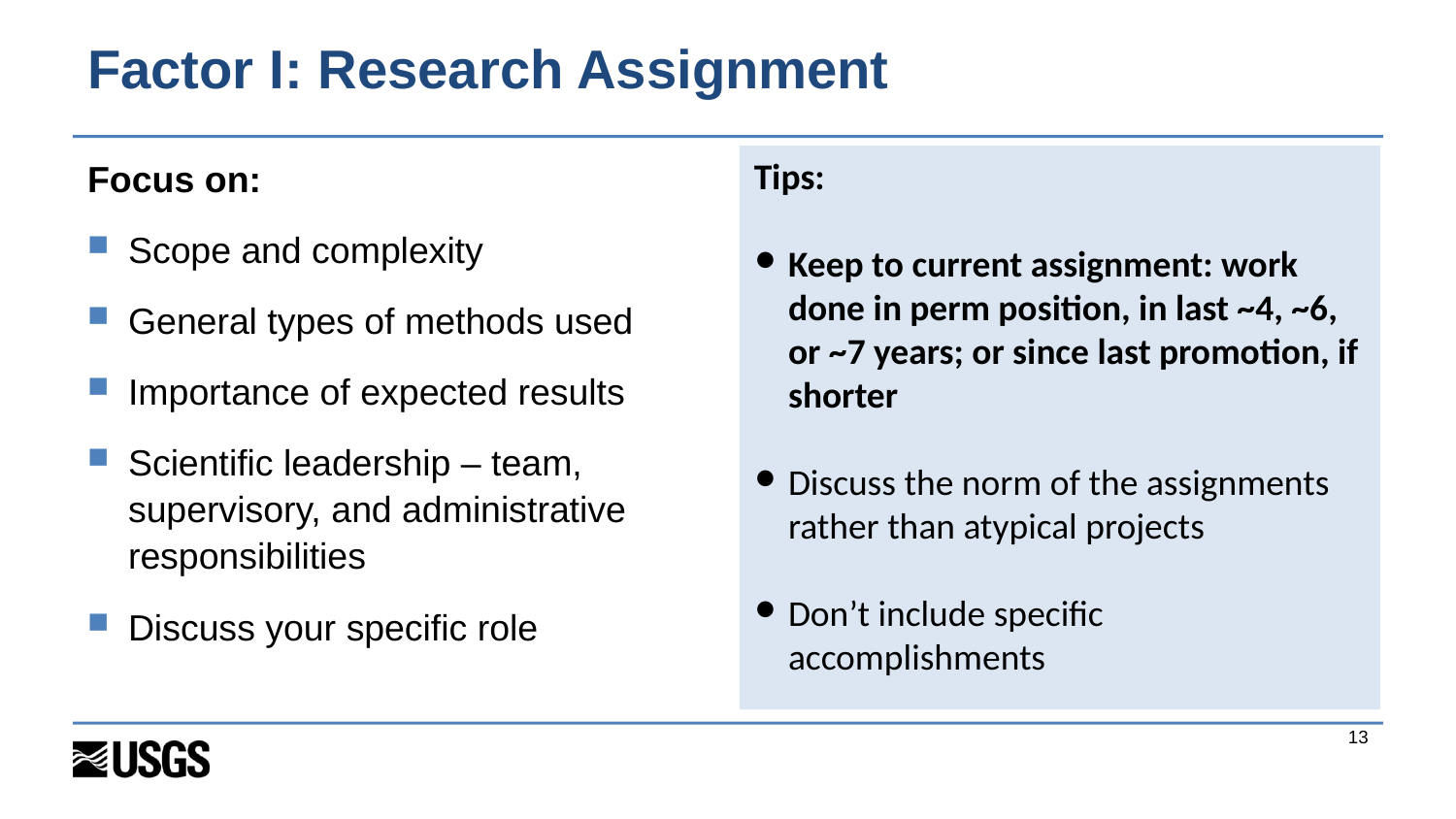

# Factor I: Research Assignment
Focus on:
Scope and complexity
General types of methods used
Importance of expected results
Scientific leadership – team, supervisory, and administrative responsibilities
Discuss your specific role
Tips:

Keep to current assignment: work done in perm position, in last ~4, ~6, or ~7 years; or since last promotion, if shorter

Discuss the norm of the assignments rather than atypical projects

Don’t include specific accomplishments

13